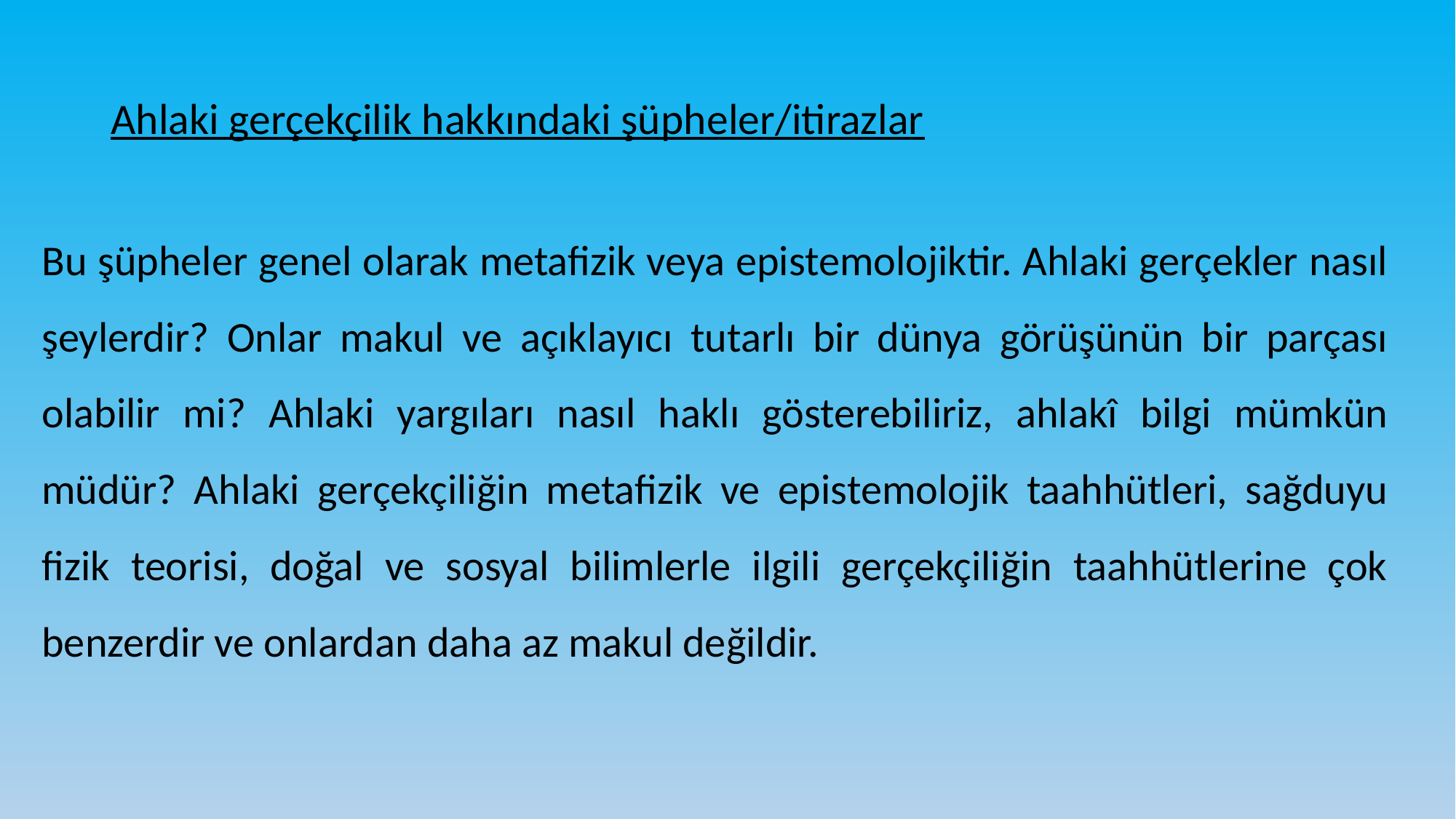

# Ahlaki gerçekçilik hakkındaki şüpheler/itirazlar
Bu şüpheler genel olarak metafizik veya epistemolojiktir. Ahlaki gerçekler nasıl şeylerdir? Onlar makul ve açıklayıcı tutarlı bir dünya görüşünün bir parçası olabilir mi? Ahlaki yargıları nasıl haklı gösterebiliriz, ahlakî bilgi mümkün müdür? Ahlaki gerçekçiliğin metafizik ve epistemolojik taahhütleri, sağduyu fizik teorisi, doğal ve sosyal bilimlerle ilgili gerçekçiliğin taahhütlerine çok benzerdir ve onlardan daha az makul değildir.